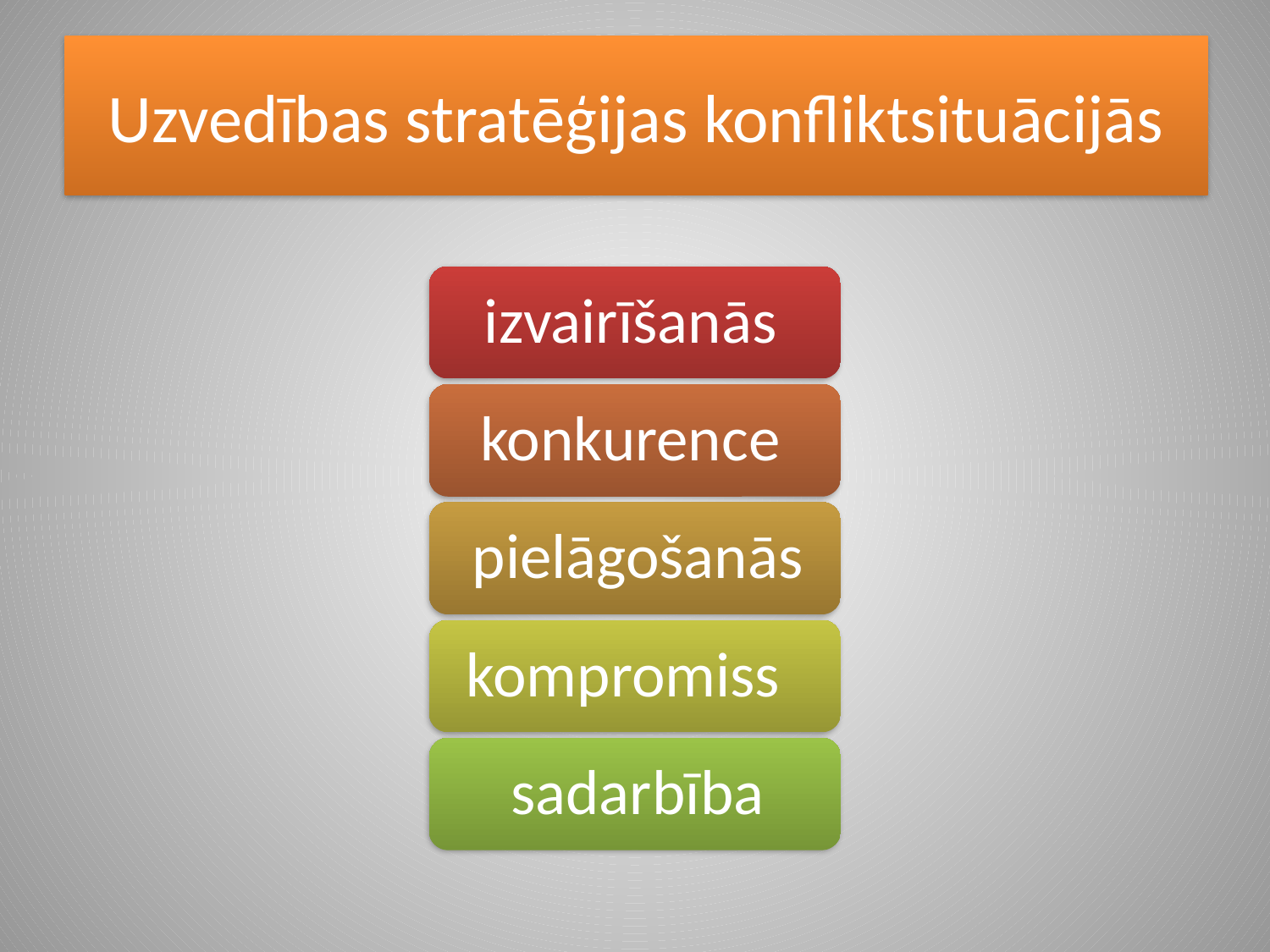

# Uzvedības stratēģijas konfliktsituācijās
izvairīšanās
konkurence
pielāgošanās
kompromiss
sadarbība